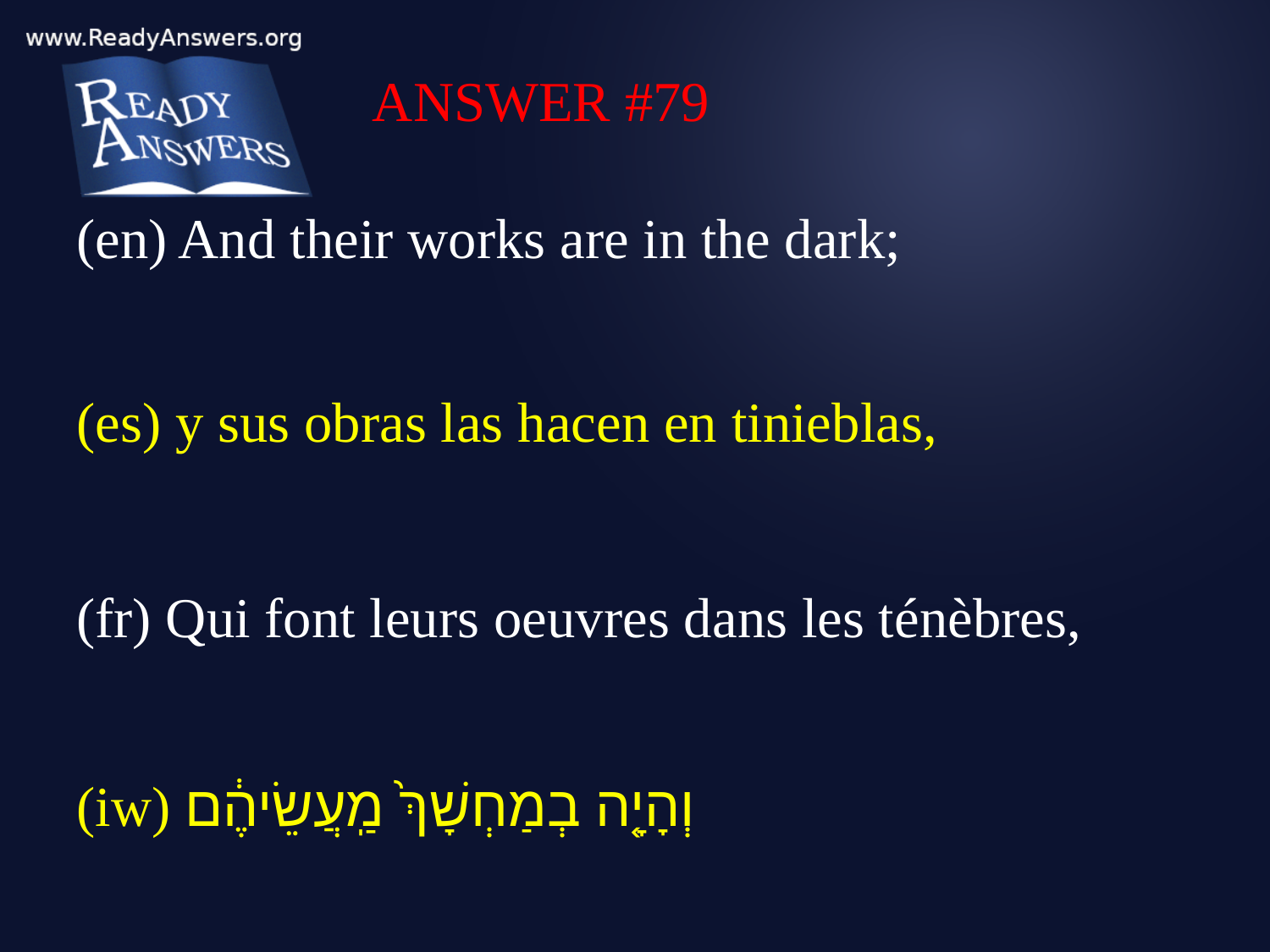

ANSWER #79
(en) And their works are in the dark;
(es) y sus obras las hacen en tinieblas,
(fr) Qui font leurs oeuvres dans les ténèbres,
(iw) וְהָיָ֤ה בְמַחְשָׁךְ֙ מַֽעֲשֵׂיהֶ֔ם